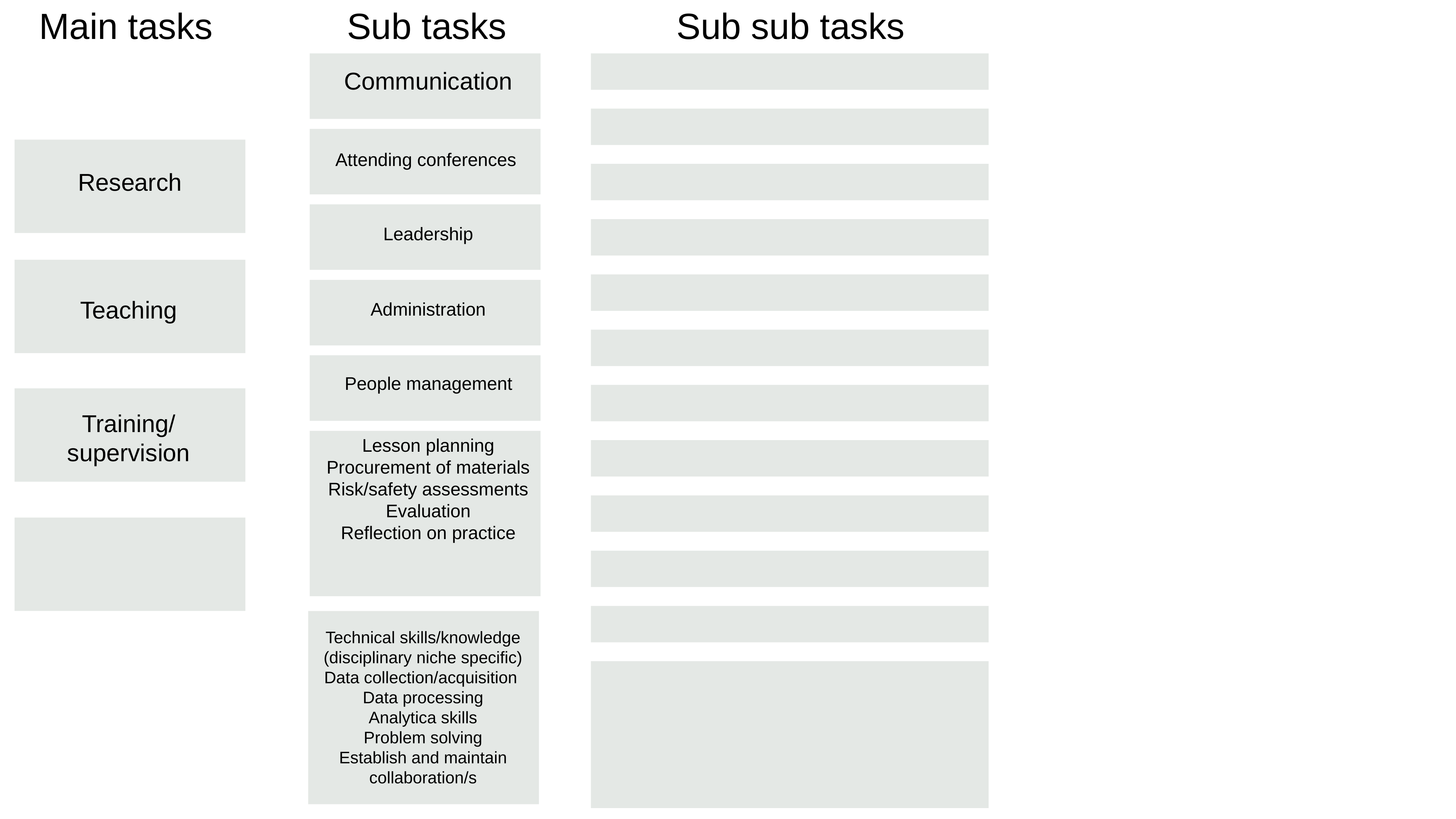

Main tasks
Sub tasks
Sub sub tasks

Communication

Attending conferences

Research

Leadership

Teaching
Administration

People management

Training/
supervision

Lesson planning
Procurement of materials
Risk/safety assessments
Evaluation
Reflection on practice

Technical skills/knowledge (disciplinary niche specific)
Data collection/acquisition
Data processing
Analytica skills
Problem solving
Establish and maintain collaboration/s